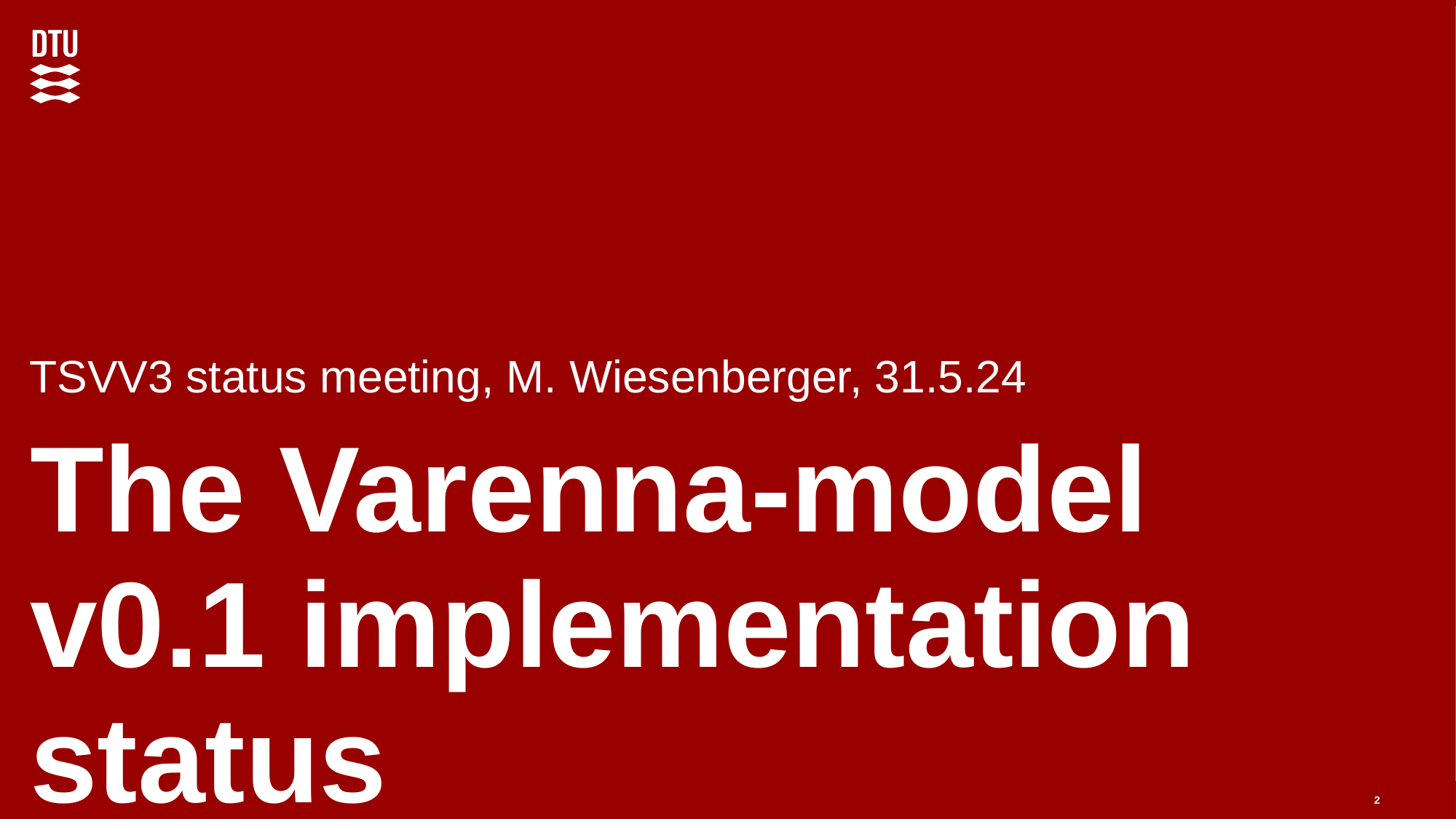

TSVV3 status meeting, M. Wiesenberger, 31.5.24
# The Varenna-model v0.1 implementation status
2